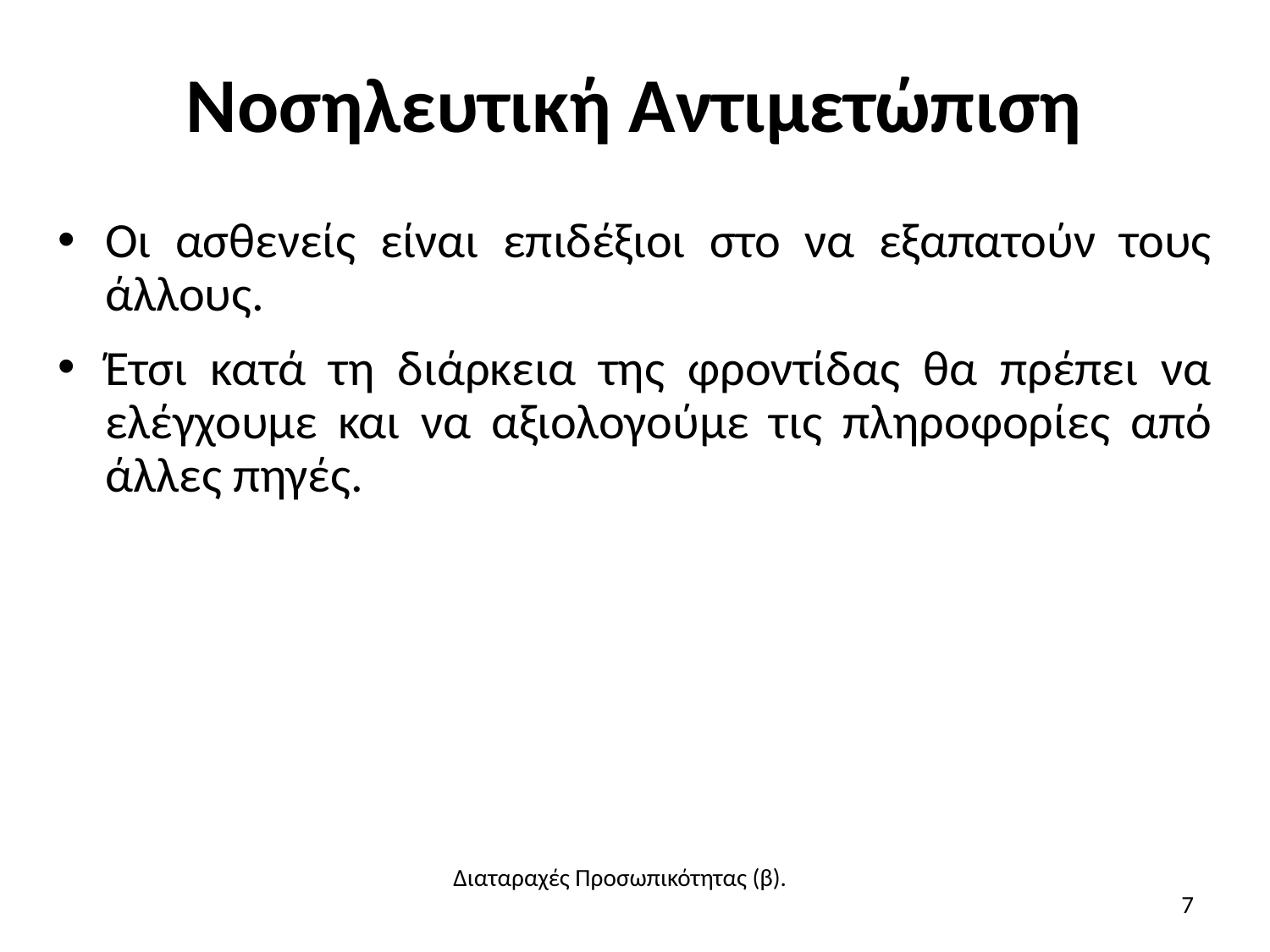

# Νοσηλευτική Αντιμετώπιση
Οι ασθενείς είναι επιδέξιοι στο να εξαπατούν τους άλλους.
Έτσι κατά τη διάρκεια της φροντίδας θα πρέπει να ελέγχουμε και να αξιολογούμε τις πληροφορίες από άλλες πηγές.

Διαταραχές Προσωπικότητας (β).
7